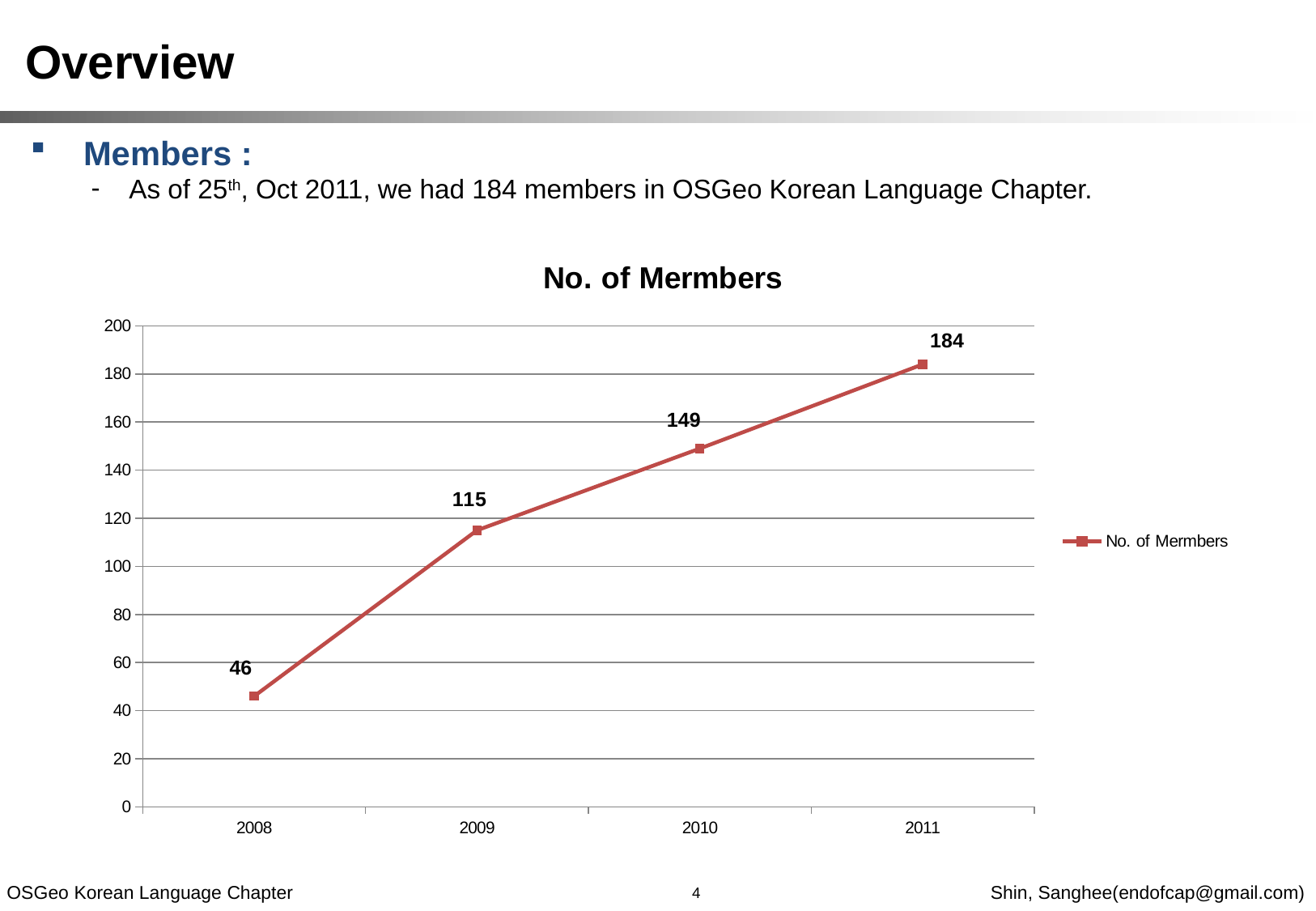

Overview
Members :
As of 25th, Oct 2011, we had 184 members in OSGeo Korean Language Chapter.

### Chart:

| Category |  |
|---|---|
| 2008.0 | 46.0 |
| 2009.0 | 115.0 |
| 2010.0 | 149.0 |
| 2011.0 | 184.0 |
4